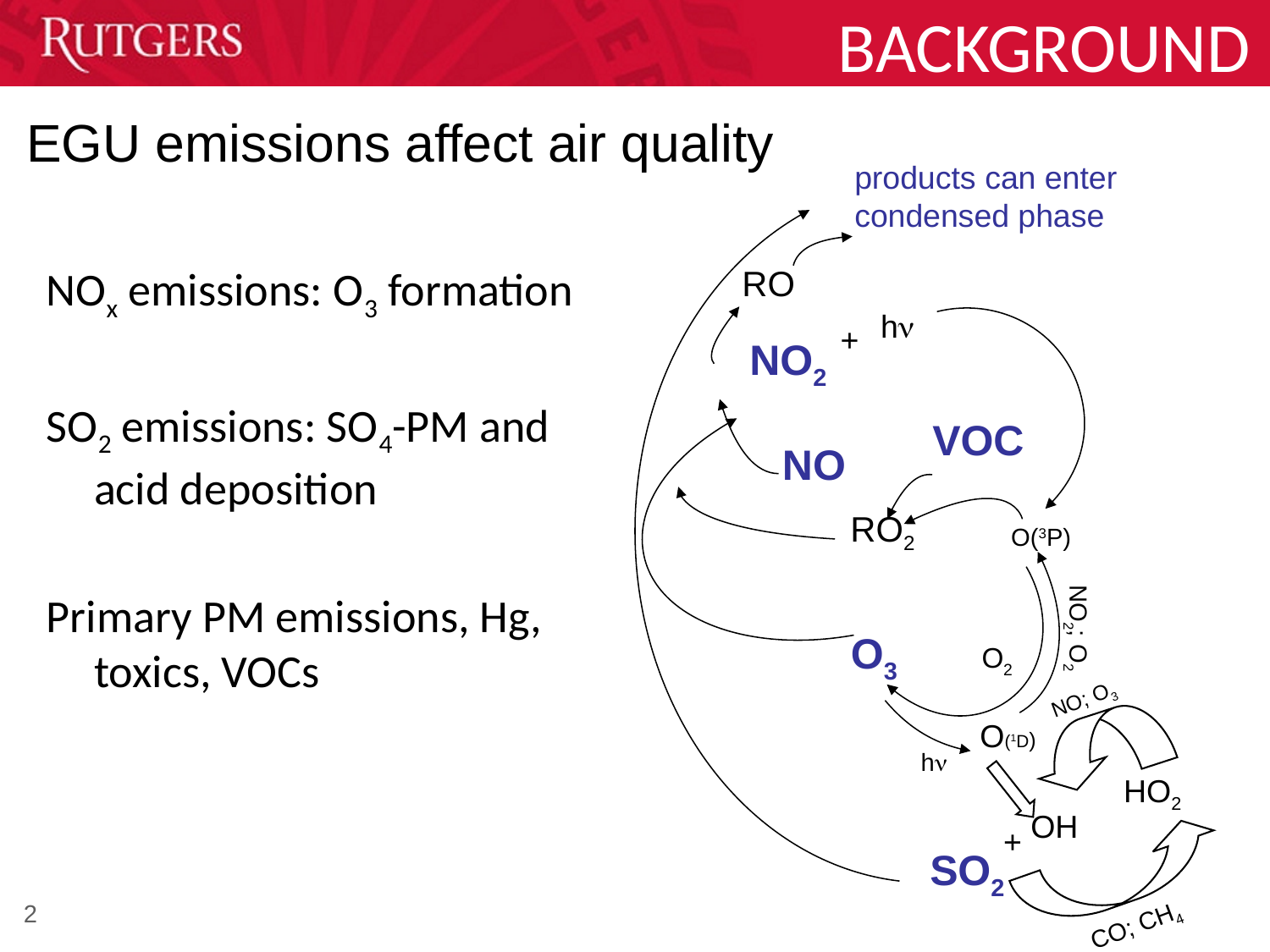

BACKGROUND
# EGU emissions affect air quality
products can enter condensed phase

RO

hν
+

NO2
VOC
NO

RO2
O(3P)

O3
NO2; O2
O2

NO; O3
O(1D)
hν
HO2

OH
CO; CH4
NOx emissions: O3 formation

SO2 emissions: SO4-PM and acid deposition

Primary PM emissions, Hg, toxics, VOCs

+
SO2
2